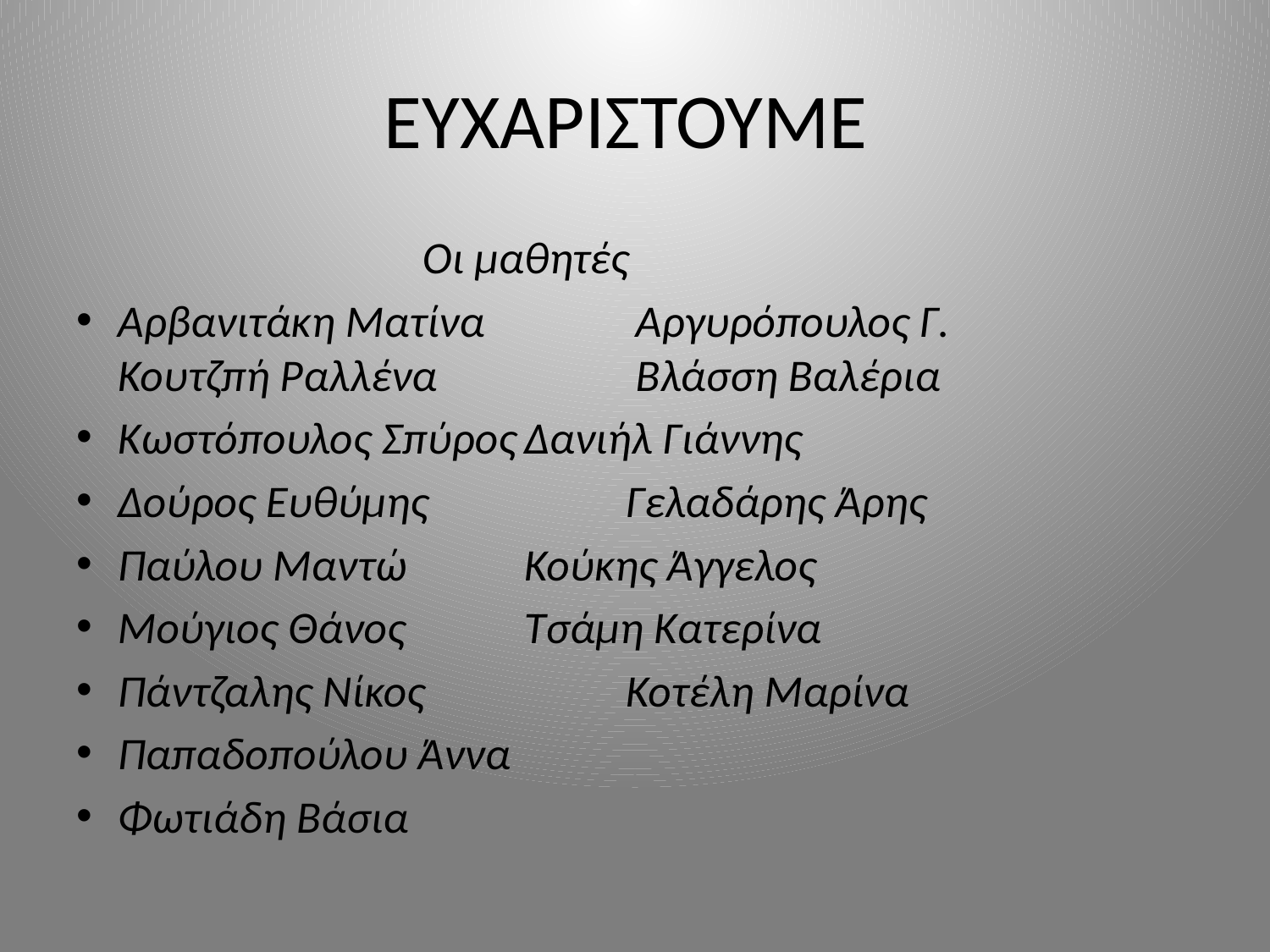

# ΕΥΧΑΡΙΣΤΟΥΜΕ
				Οι μαθητές
Αρβανιτάκη Ματίνα		 Αργυρόπουλος Γ.
Κουτζπή Ραλλένα		 Βλάσση Βαλέρια
Κωστόπουλος Σπύρος	Δανιήλ Γιάννης
Δούρος Ευθύμης		Γελαδάρης Άρης
Παύλου Μαντώ		Κούκης Άγγελος
Μούγιος Θάνος		Τσάμη Κατερίνα
Πάντζαλης Νίκος		Κοτέλη Μαρίνα
Παπαδοπούλου Άννα
Φωτιάδη Βάσια